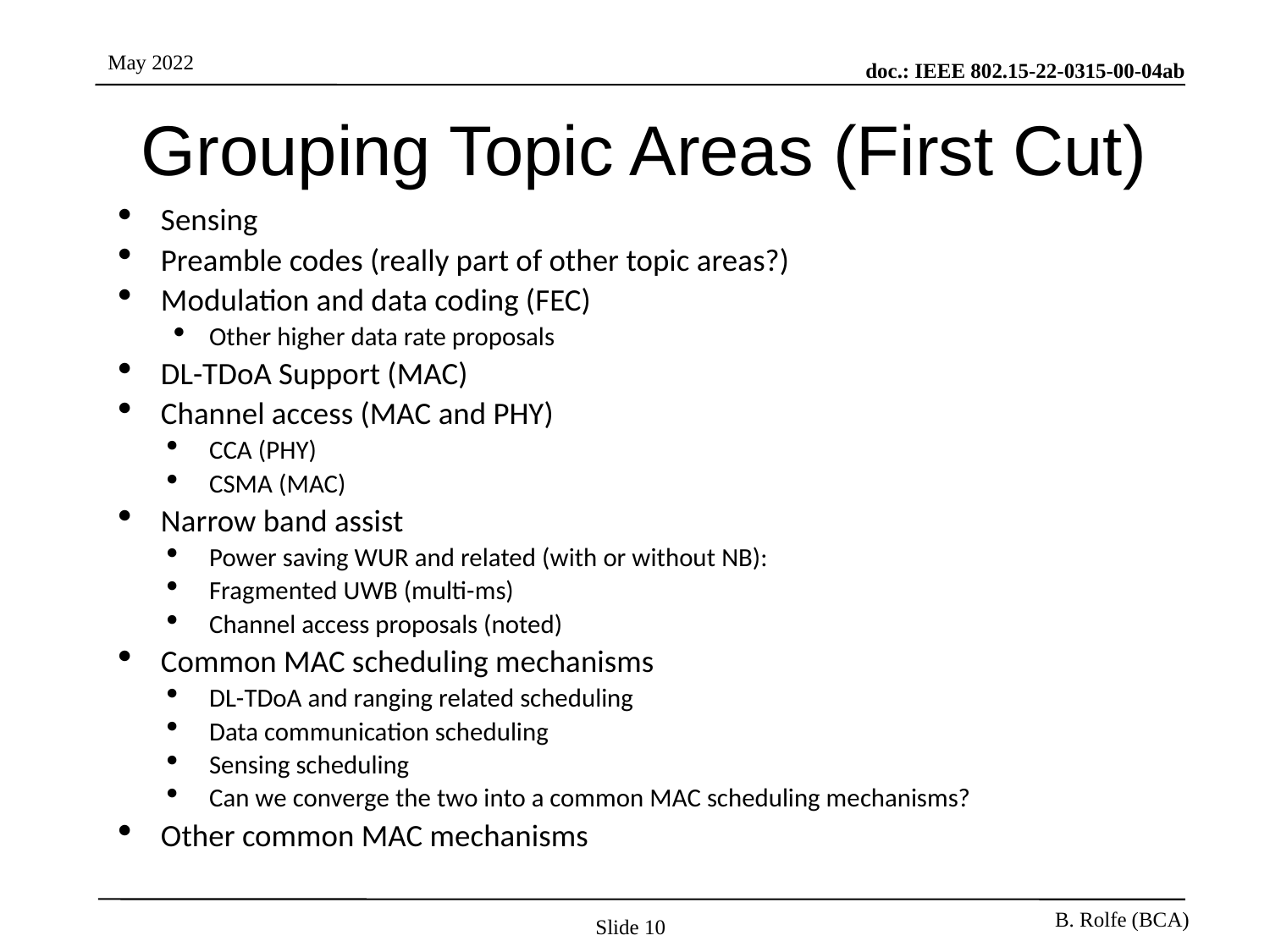

# Grouping Topic Areas (First Cut)
Sensing
Preamble codes (really part of other topic areas?)
Modulation and data coding (FEC)
Other higher data rate proposals
DL-TDoA Support (MAC)
Channel access (MAC and PHY)
CCA (PHY)
CSMA (MAC)
Narrow band assist
Power saving WUR and related (with or without NB):
Fragmented UWB (multi-ms)
Channel access proposals (noted)
Common MAC scheduling mechanisms
DL-TDoA and ranging related scheduling
Data communication scheduling
Sensing scheduling
Can we converge the two into a common MAC scheduling mechanisms?
Other common MAC mechanisms

Slide 10